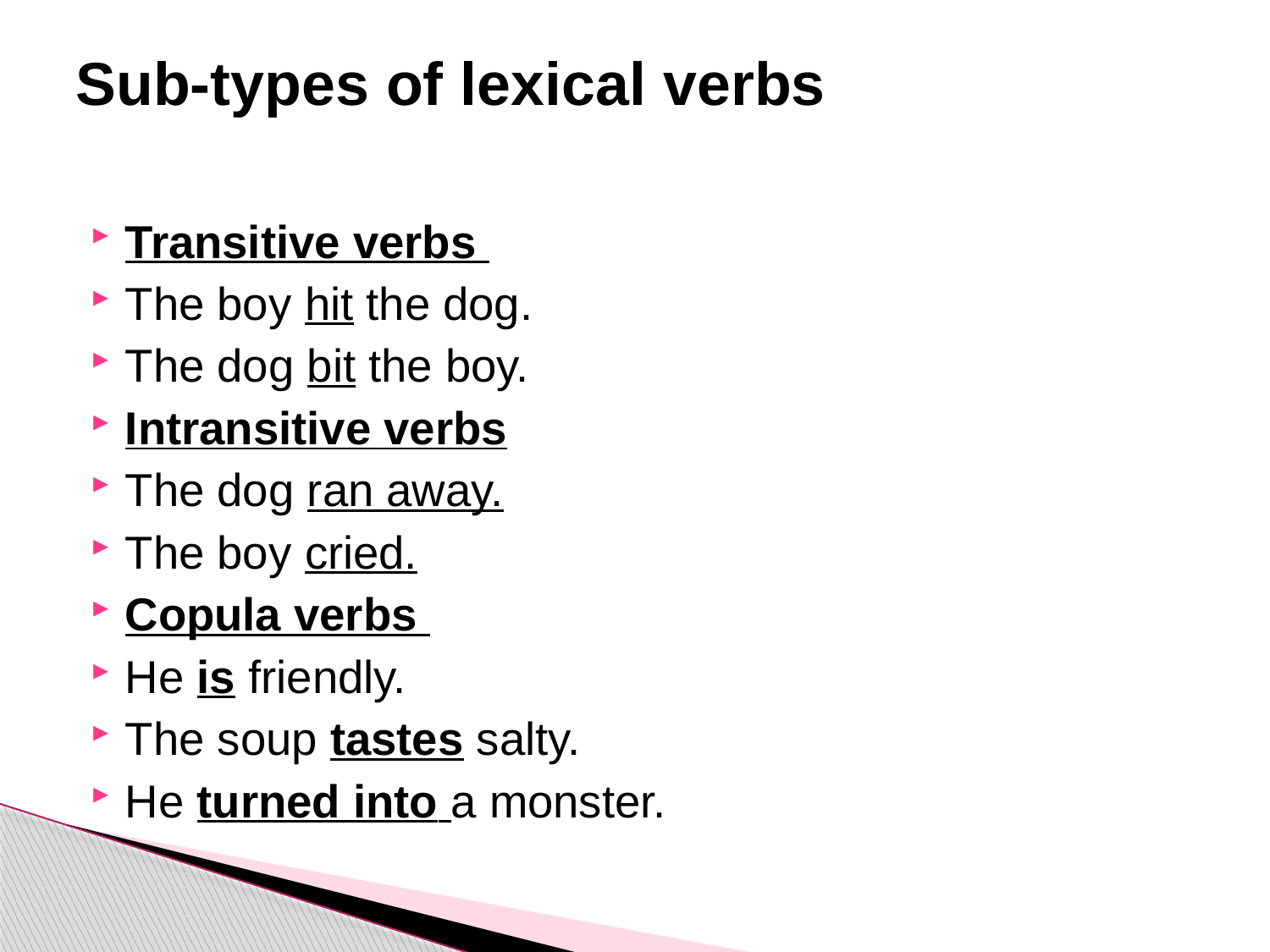

# Sub-types of lexical verbs
Transitive verbs
The boy hit the dog.
The dog bit the boy.
Intransitive verbs
The dog ran away.
The boy cried.
Copula verbs
He is friendly.
The soup tastes salty.
He turned into a monster.